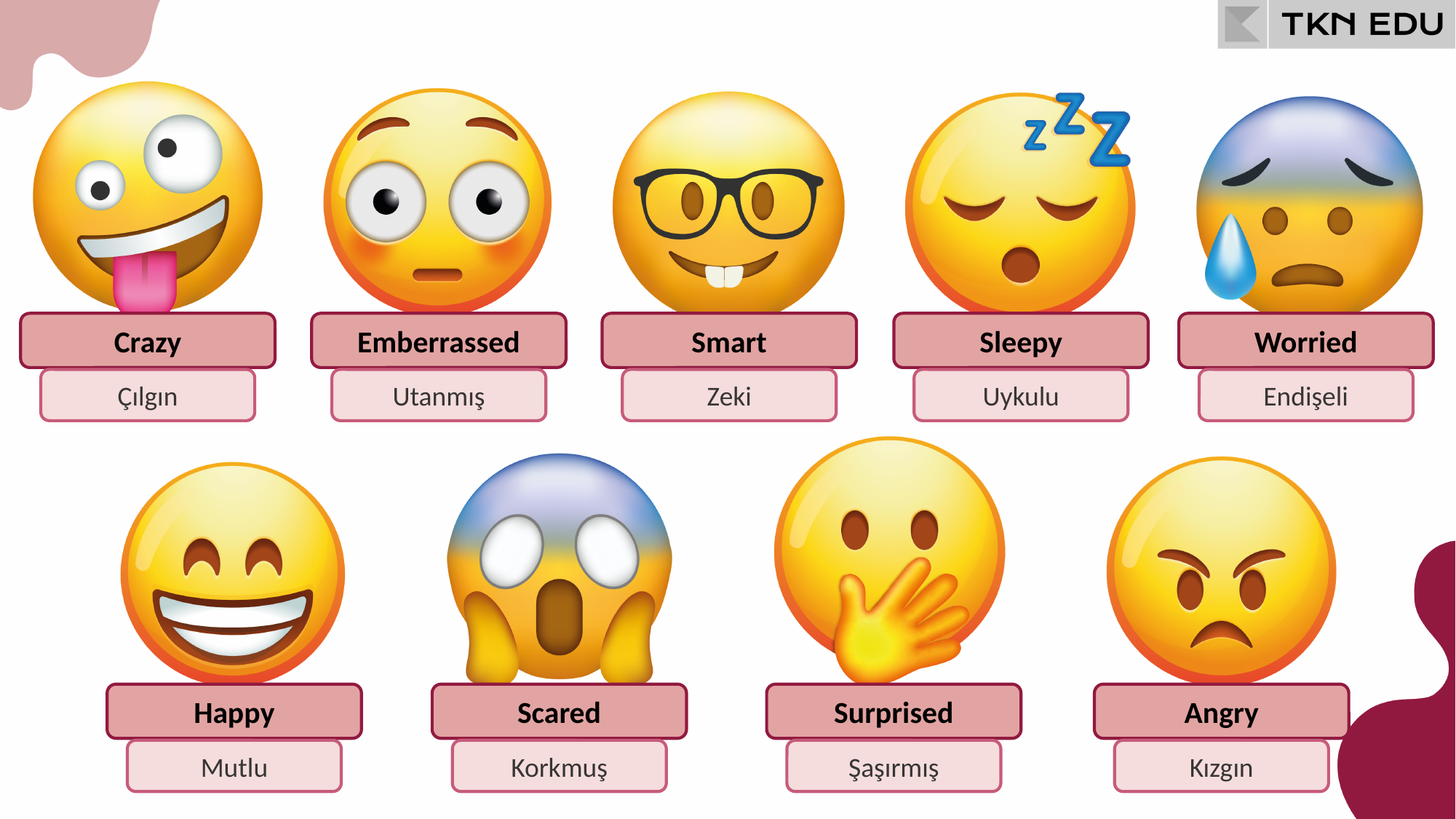

Crazy
Emberrassed
Smart
Sleepy
Worried

Çılgın
Utanmış
Zeki
Uykulu
Endişeli

Happy
Scared
Surprised
Angry

Mutlu
Korkmuş
Şaşırmış
Kızgın